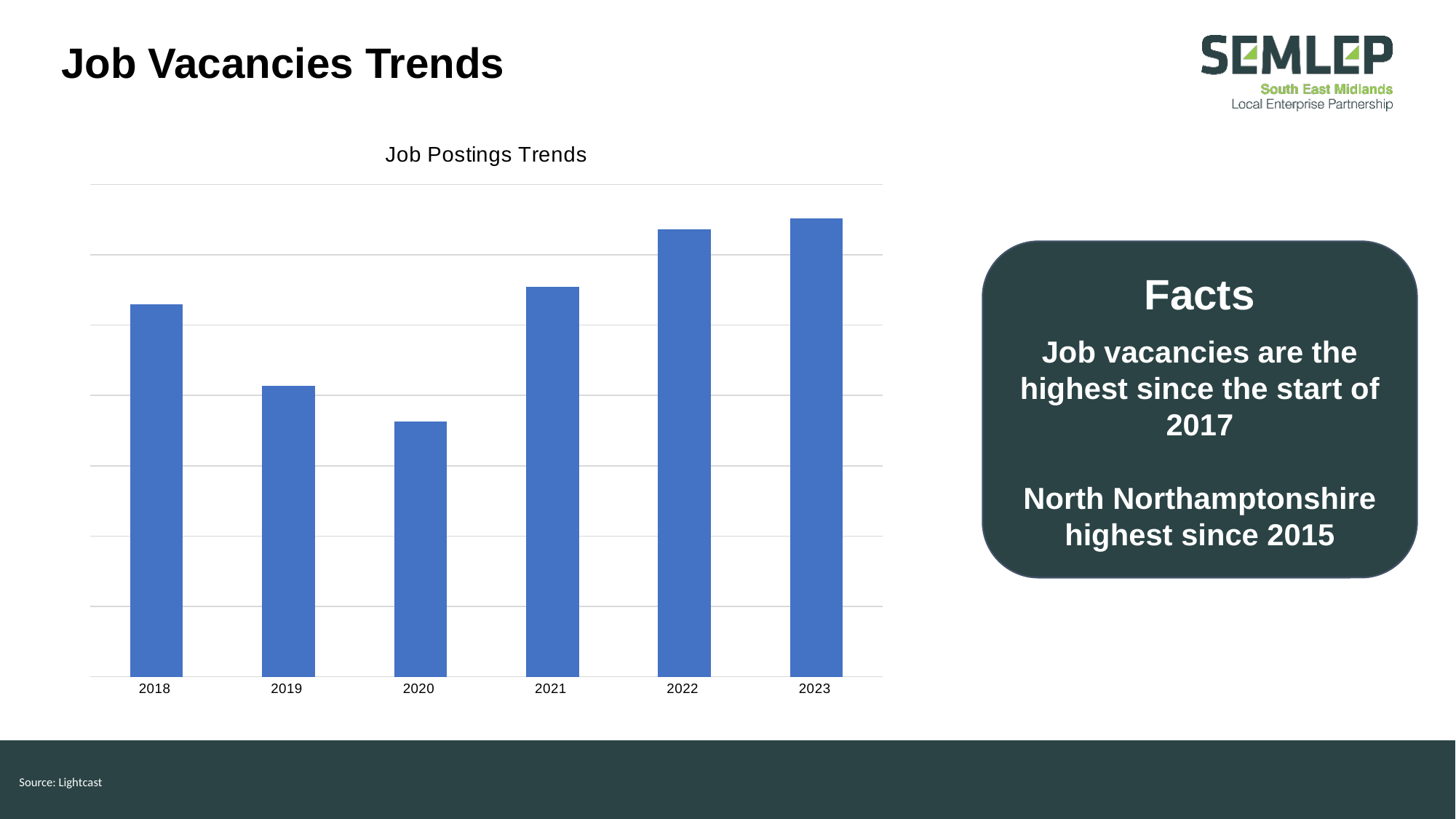

Job Vacancies Trends

### Chart: Job Postings Trends

| Category | South East Midlands |
|---|---|
| 2018  | 529710.0 |
| 2019  | 413974.0 |
| 2020  | 362734.0 |
| 2021  | 554161.0 |
| 2022  | 636457.0 |
| 2023  | 651873.0 |
Facts

Job vacancies are the highest since the start of 2017

North Northamptonshire highest since 2015
Source: Lightcast